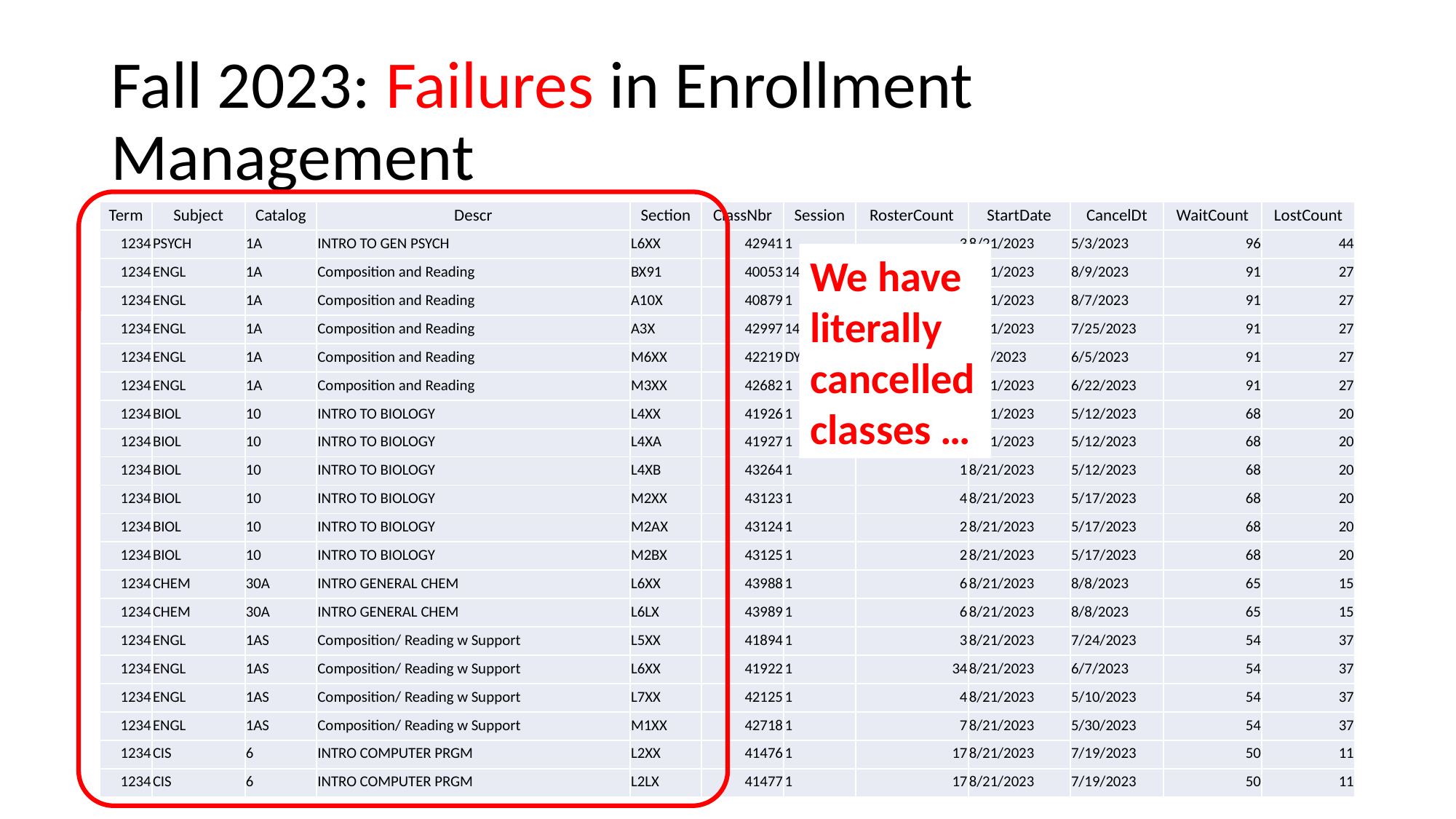

# Fall 2023: Failures in Enrollment Management

| Term | Subject | Catalog | Descr | Section | ClassNbr | Session | RosterCount | StartDate | CancelDt | WaitCount | LostCount |
| --- | --- | --- | --- | --- | --- | --- | --- | --- | --- | --- | --- |
| 1234 | PSYCH | 1A | INTRO TO GEN PSYCH | L6XX | 42941 | 1 | 3 | 8/21/2023 | 5/3/2023 | 96 | 44 |
| 1234 | ENGL | 1A | Composition and Reading | BX91 | 40053 | 14W | 3 | 9/11/2023 | 8/9/2023 | 91 | 27 |
| 1234 | ENGL | 1A | Composition and Reading | A10X | 40879 | 1 | 2 | 8/21/2023 | 8/7/2023 | 91 | 27 |
| 1234 | ENGL | 1A | Composition and Reading | A3X | 42997 | 14W | 3 | 9/11/2023 | 7/25/2023 | 91 | 27 |
| 1234 | ENGL | 1A | Composition and Reading | M6XX | 42219 | DYN | 9 | 9/5/2023 | 6/5/2023 | 91 | 27 |
| 1234 | ENGL | 1A | Composition and Reading | M3XX | 42682 | 1 | 2 | 8/21/2023 | 6/22/2023 | 91 | 27 |
| 1234 | BIOL | 10 | INTRO TO BIOLOGY | L4XX | 41926 | 1 | 3 | 8/21/2023 | 5/12/2023 | 68 | 20 |
| 1234 | BIOL | 10 | INTRO TO BIOLOGY | L4XA | 41927 | 1 | 2 | 8/21/2023 | 5/12/2023 | 68 | 20 |
| 1234 | BIOL | 10 | INTRO TO BIOLOGY | L4XB | 43264 | 1 | 1 | 8/21/2023 | 5/12/2023 | 68 | 20 |
| 1234 | BIOL | 10 | INTRO TO BIOLOGY | M2XX | 43123 | 1 | 4 | 8/21/2023 | 5/17/2023 | 68 | 20 |
| 1234 | BIOL | 10 | INTRO TO BIOLOGY | M2AX | 43124 | 1 | 2 | 8/21/2023 | 5/17/2023 | 68 | 20 |
| 1234 | BIOL | 10 | INTRO TO BIOLOGY | M2BX | 43125 | 1 | 2 | 8/21/2023 | 5/17/2023 | 68 | 20 |
| 1234 | CHEM | 30A | INTRO GENERAL CHEM | L6XX | 43988 | 1 | 6 | 8/21/2023 | 8/8/2023 | 65 | 15 |
| 1234 | CHEM | 30A | INTRO GENERAL CHEM | L6LX | 43989 | 1 | 6 | 8/21/2023 | 8/8/2023 | 65 | 15 |
| 1234 | ENGL | 1AS | Composition/ Reading w Support | L5XX | 41894 | 1 | 3 | 8/21/2023 | 7/24/2023 | 54 | 37 |
| 1234 | ENGL | 1AS | Composition/ Reading w Support | L6XX | 41922 | 1 | 34 | 8/21/2023 | 6/7/2023 | 54 | 37 |
| 1234 | ENGL | 1AS | Composition/ Reading w Support | L7XX | 42125 | 1 | 4 | 8/21/2023 | 5/10/2023 | 54 | 37 |
| 1234 | ENGL | 1AS | Composition/ Reading w Support | M1XX | 42718 | 1 | 7 | 8/21/2023 | 5/30/2023 | 54 | 37 |
| 1234 | CIS | 6 | INTRO COMPUTER PRGM | L2XX | 41476 | 1 | 17 | 8/21/2023 | 7/19/2023 | 50 | 11 |
| 1234 | CIS | 6 | INTRO COMPUTER PRGM | L2LX | 41477 | 1 | 17 | 8/21/2023 | 7/19/2023 | 50 | 11 |
We have literally cancelled classes …